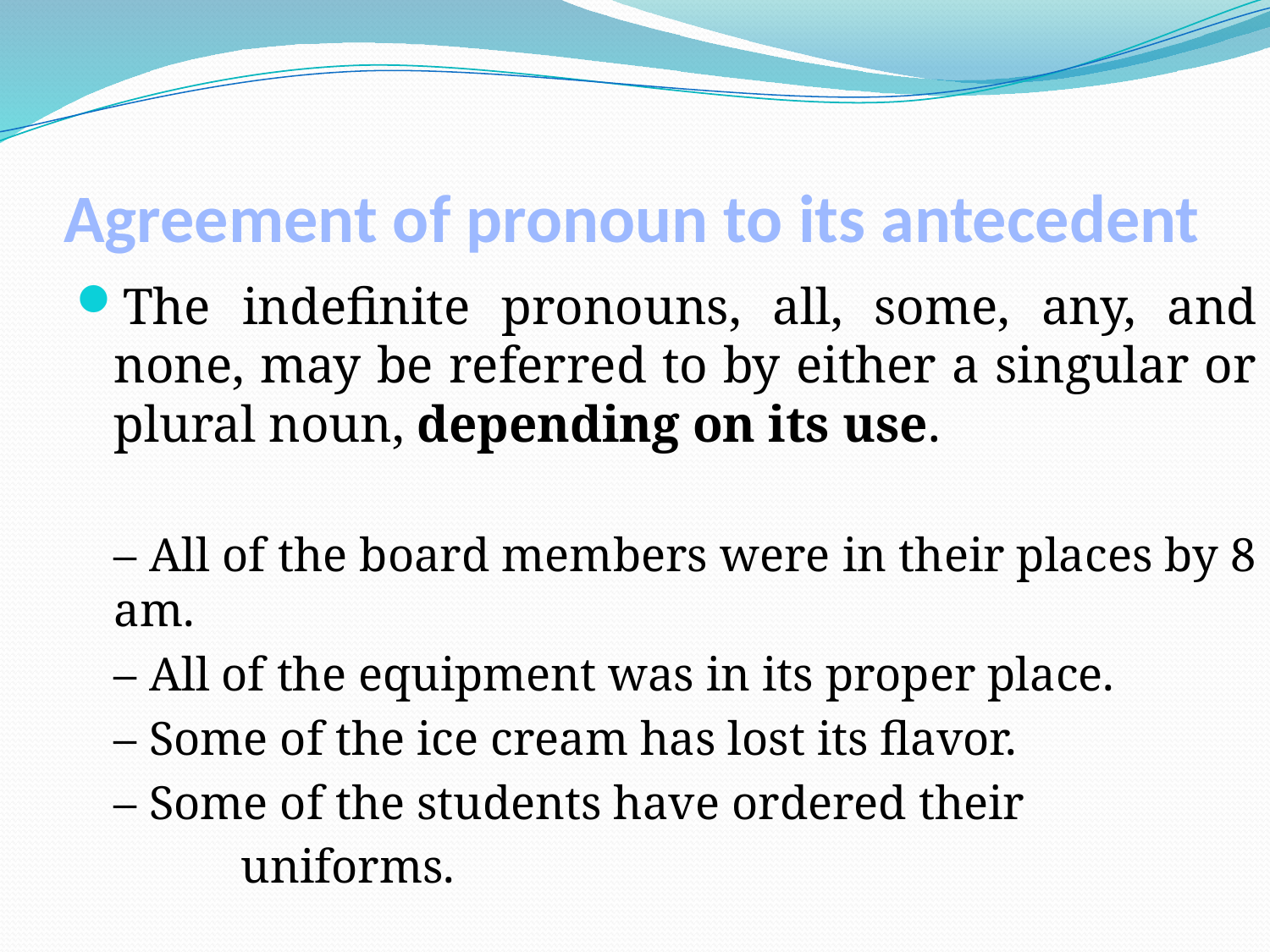

# Agreement of pronoun to its antecedent
The indefinite pronouns, all, some, any, and none, may be referred to by either a singular or plural noun, depending on its use.

	– All of the board members were in their places by 8 am.
	– All of the equipment was in its proper place.
	– Some of the ice cream has lost its flavor.
	– Some of the students have ordered their
 		uniforms.